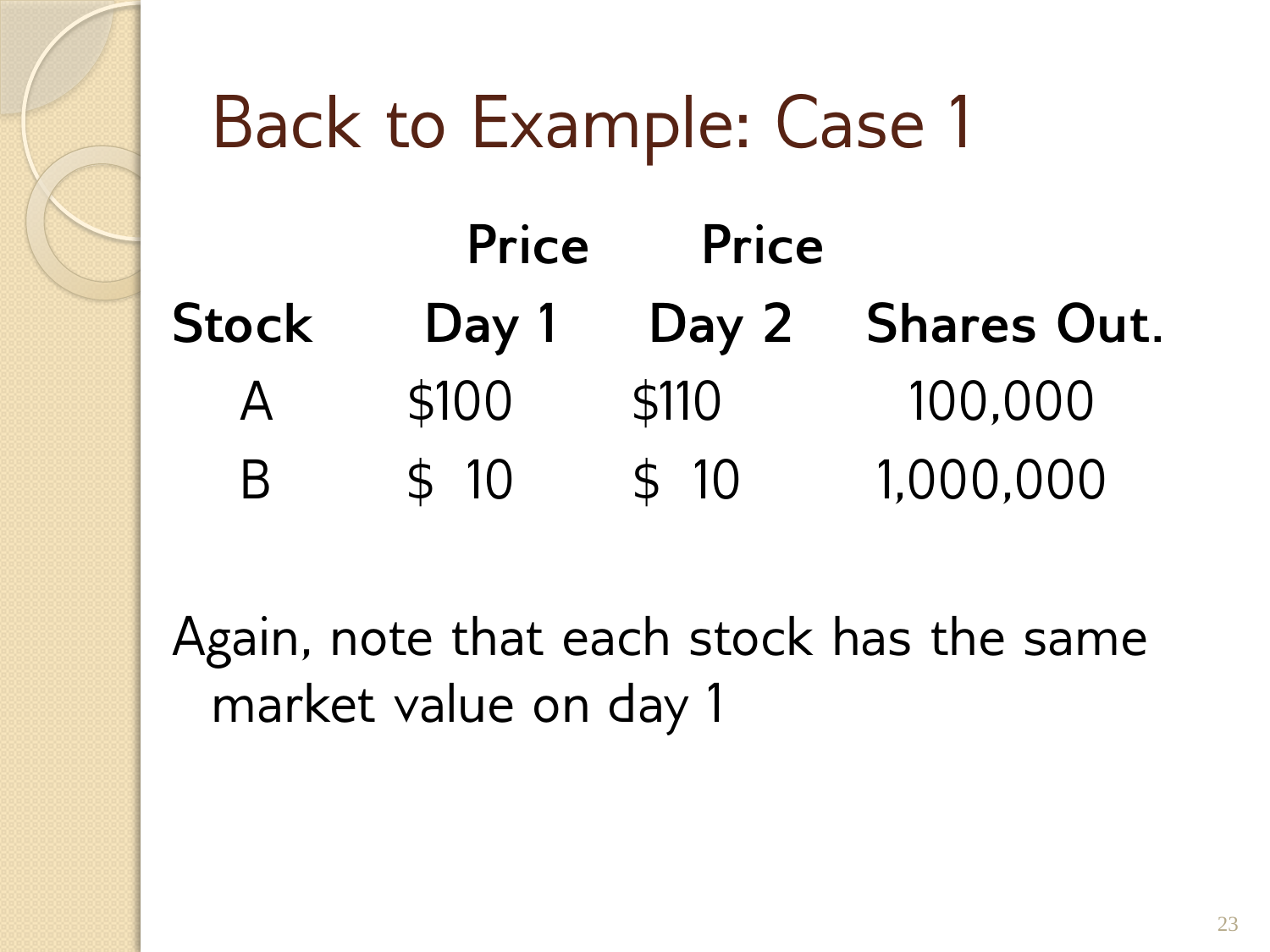

# Back to Example: Case 1
                Price      Price
Stock      Day 1     Day 2    Shares Out.
    A        $100       $110           100,000
    B        $  10       $  10        1,000,000

Again, note that each stock has the same market value on day 1
23